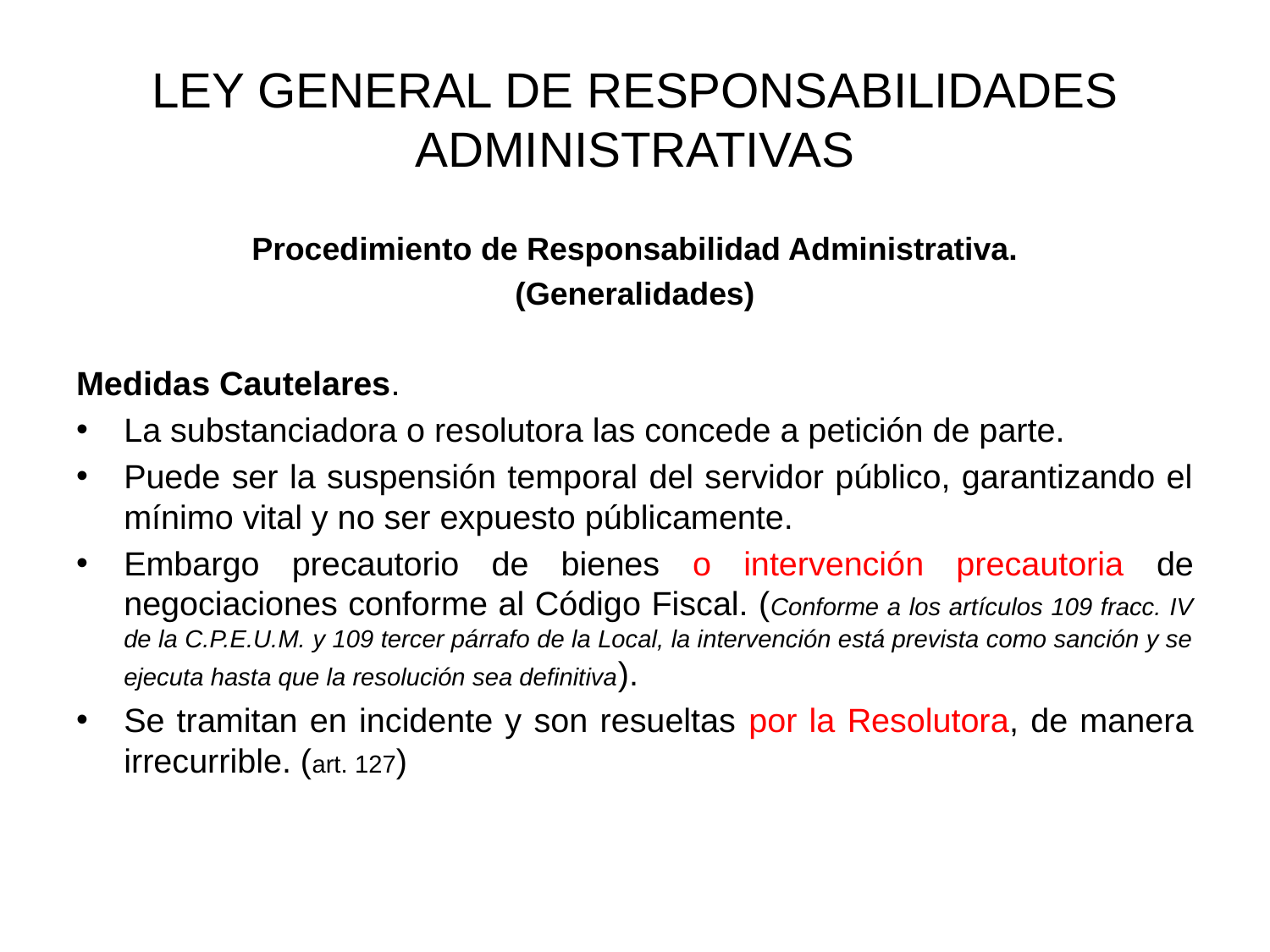

# LEY GENERAL DE RESPONSABILIDADES ADMINISTRATIVAS
Procedimiento de Responsabilidad Administrativa.
(Generalidades)

Medidas Cautelares.
La substanciadora o resolutora las concede a petición de parte.
Puede ser la suspensión temporal del servidor público, garantizando el mínimo vital y no ser expuesto públicamente.
Embargo precautorio de bienes o intervención precautoria de negociaciones conforme al Código Fiscal. (Conforme a los artículos 109 fracc. IV de la C.P.E.U.M. y 109 tercer párrafo de la Local, la intervención está prevista como sanción y se ejecuta hasta que la resolución sea definitiva).
Se tramitan en incidente y son resueltas por la Resolutora, de manera irrecurrible. (art. 127)